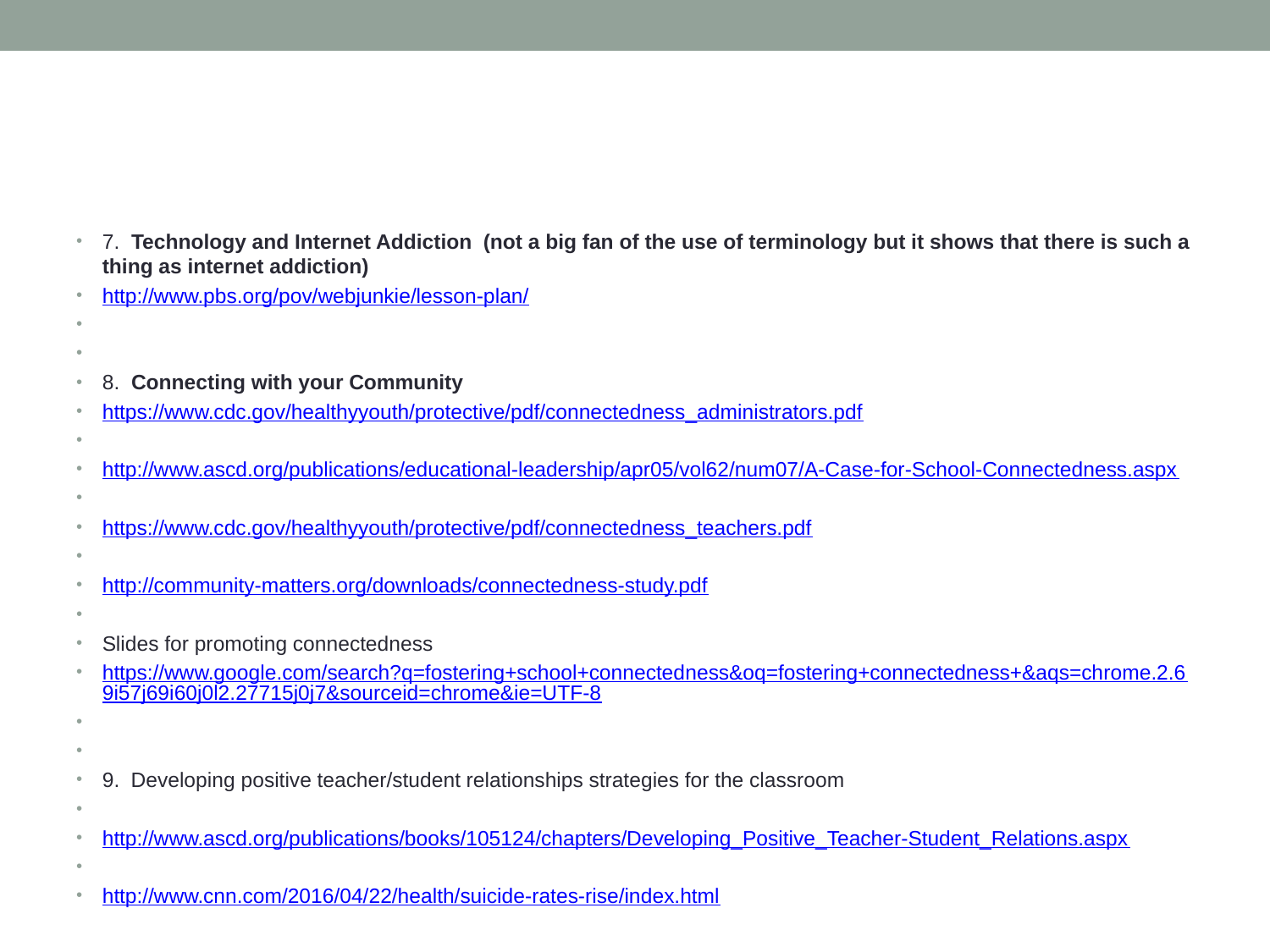

#
7.  Technology and Internet Addiction  (not a big fan of the use of terminology but it shows that there is such a thing as internet addiction)
http://www.pbs.org/pov/webjunkie/lesson-plan/

8.  Connecting with your Community
https://www.cdc.gov/healthyyouth/protective/pdf/connectedness_administrators.pdf

http://www.ascd.org/publications/educational-leadership/apr05/vol62/num07/A-Case-for-School-Connectedness.aspx

https://www.cdc.gov/healthyyouth/protective/pdf/connectedness_teachers.pdf

http://community-matters.org/downloads/connectedness-study.pdf

Slides for promoting connectedness
https://www.google.com/search?q=fostering+school+connectedness&oq=fostering+connectedness+&aqs=chrome.2.69i57j69i60j0l2.27715j0j7&sourceid=chrome&ie=UTF-8

9.  Developing positive teacher/student relationships strategies for the classroom

http://www.ascd.org/publications/books/105124/chapters/Developing_Positive_Teacher-Student_Relations.aspx

http://www.cnn.com/2016/04/22/health/suicide-rates-rise/index.html